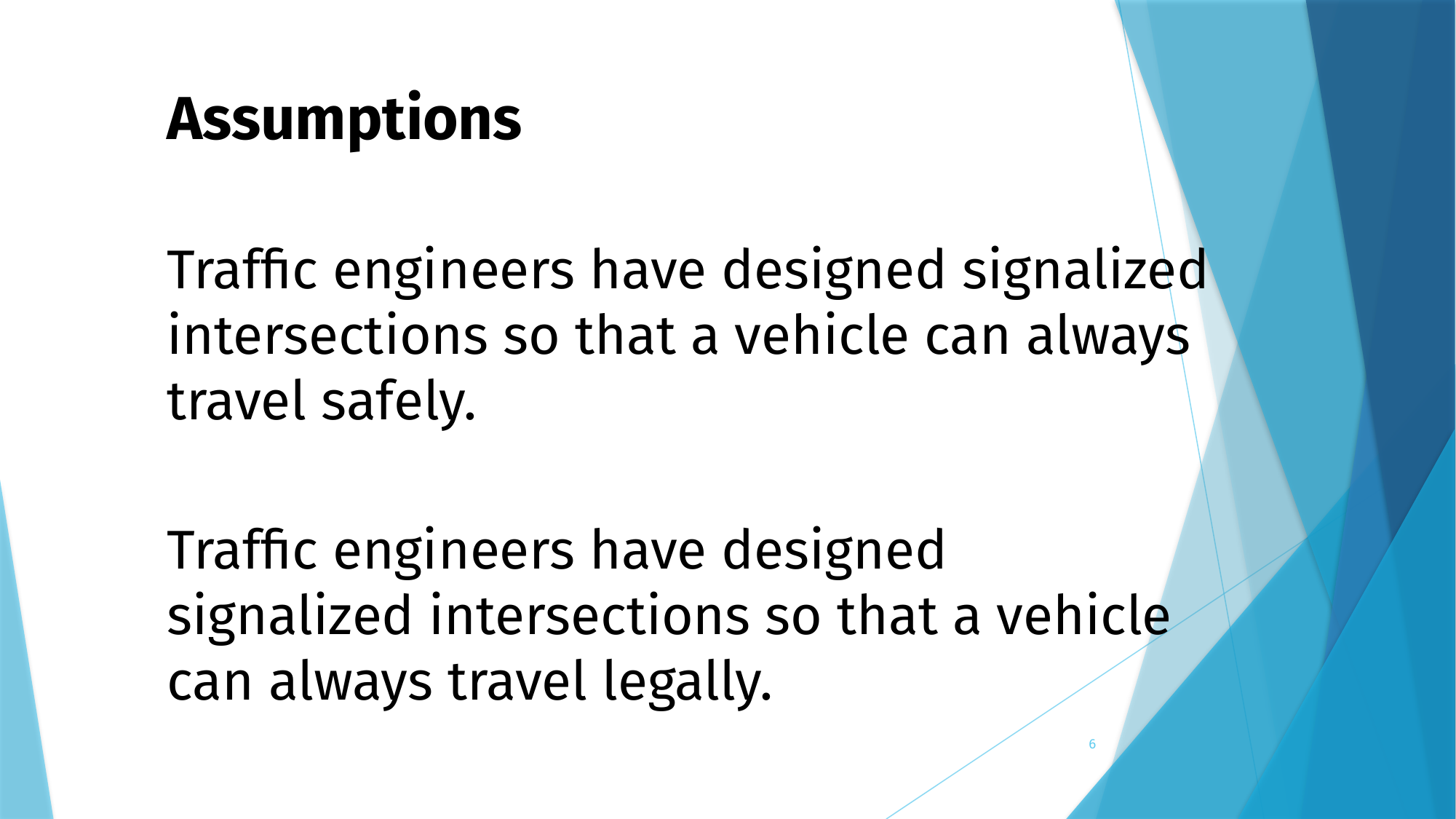

Assumptions
Traffic engineers have designed signalized intersections so that a vehicle can always travel safely.
Traffic engineers have designed signalized intersections so that a vehicle can always travel legally.
6